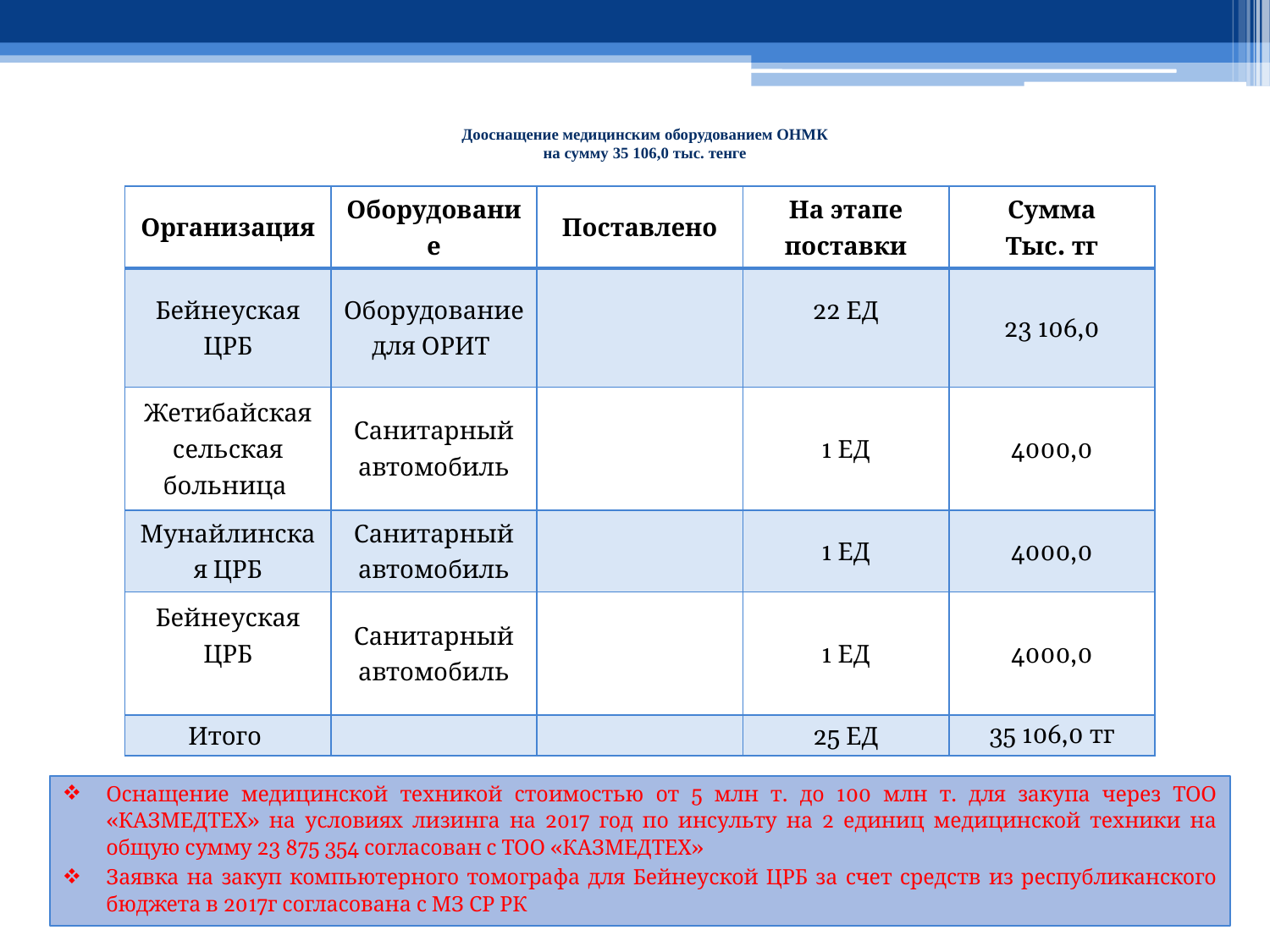

# Дооснащение медицинским оборудованием ОНМК на сумму 35 106,0 тыс. тенге
| Организация | Оборудование | Поставлено | На этапе поставки | Сумма Тыс. тг |
| --- | --- | --- | --- | --- |
| Бейнеуская ЦРБ | Оборудование для ОРИТ |  | 22 ЕД | 23 106,0 |
| Жетибайская сельская больница | Санитарный автомобиль |  | 1 ЕД | 4000,0 |
| Мунайлинская ЦРБ | Санитарный автомобиль |  | 1 ЕД | 4000,0 |
| Бейнеуская ЦРБ | Санитарный автомобиль |  | 1 ЕД | 4000,0 |
| Итого |  |  | 25 ЕД | 35 106,0 тг |
Оснащение медицинской техникой стоимостью от 5 млн т. до 100 млн т. для закупа через ТОО «КАЗМЕДТЕХ» на условиях лизинга на 2017 год по инсульту на 2 единиц медицинской техники на общую сумму 23 875 354 согласован с ТОО «КАЗМЕДТЕХ»
Заявка на закуп компьютерного томографа для Бейнеуской ЦРБ за счет средств из республиканского бюджета в 2017г согласована с МЗ СР РК